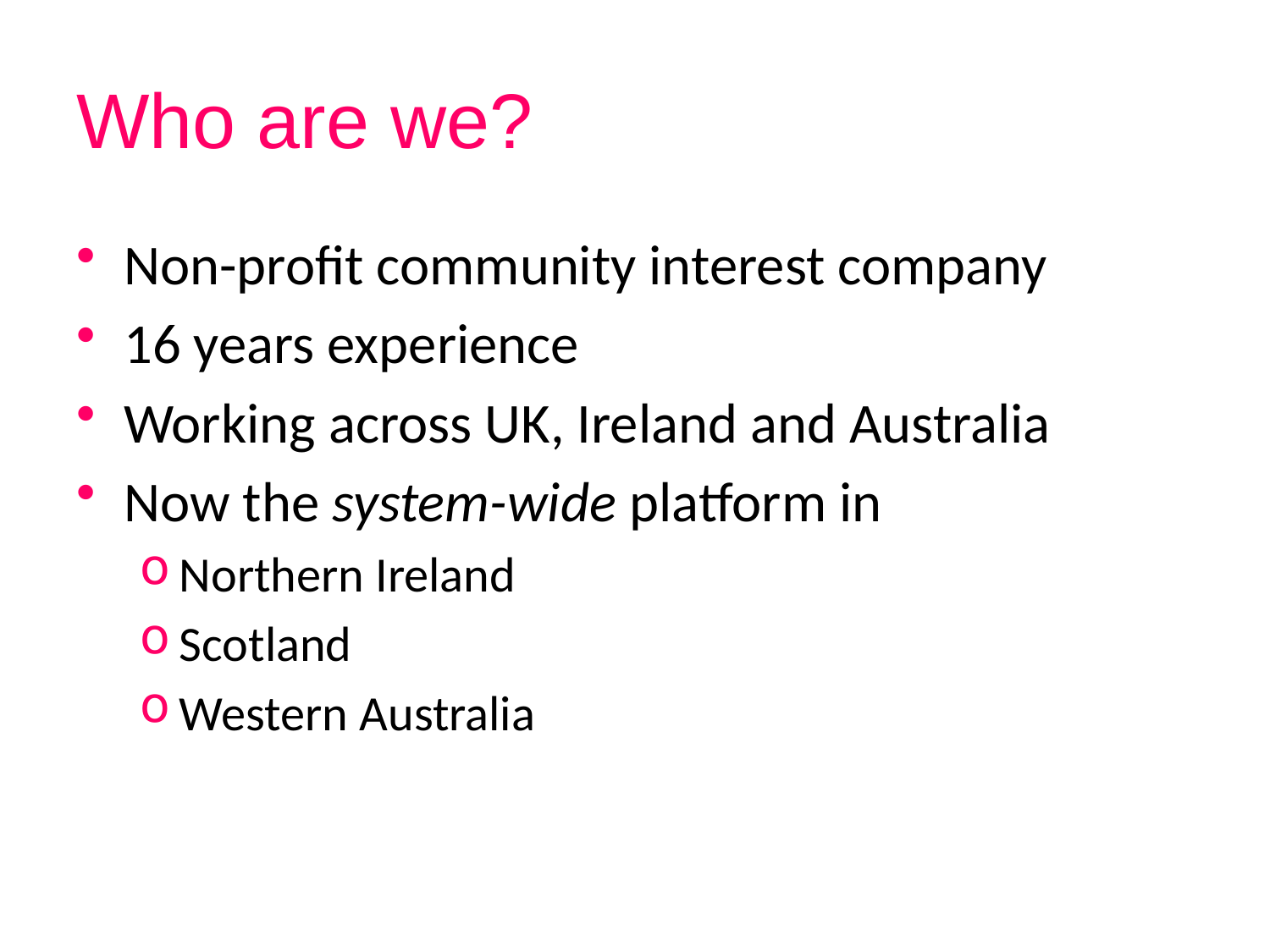

# Who are we?
Non-profit community interest company
16 years experience
Working across UK, Ireland and Australia
Now the system-wide platform in
Northern Ireland
Scotland
Western Australia